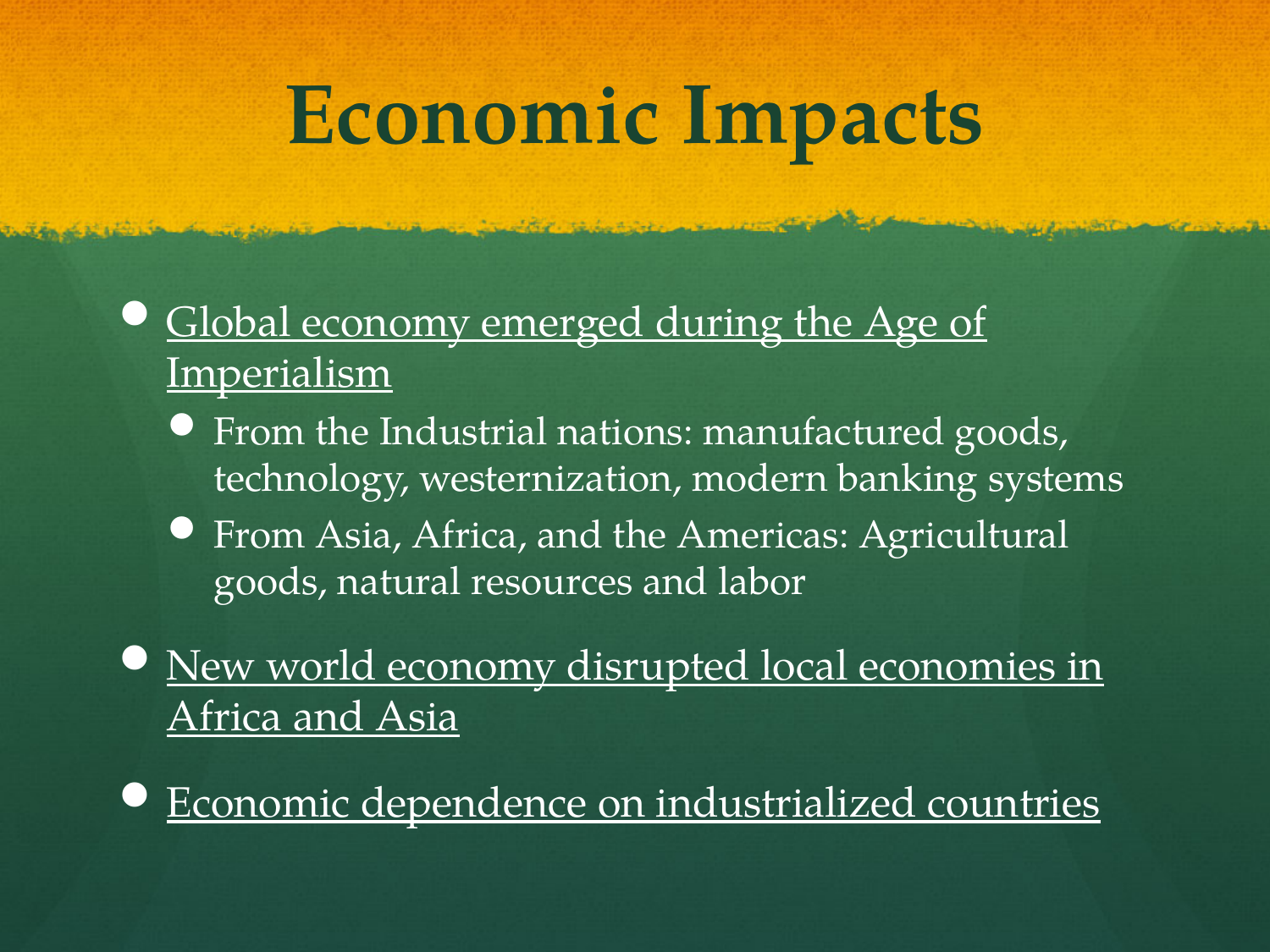

# Economic Impacts
Global economy emerged during the Age of Imperialism
From the Industrial nations: manufactured goods, technology, westernization, modern banking systems
From Asia, Africa, and the Americas: Agricultural goods, natural resources and labor
New world economy disrupted local economies in Africa and Asia
Economic dependence on industrialized countries